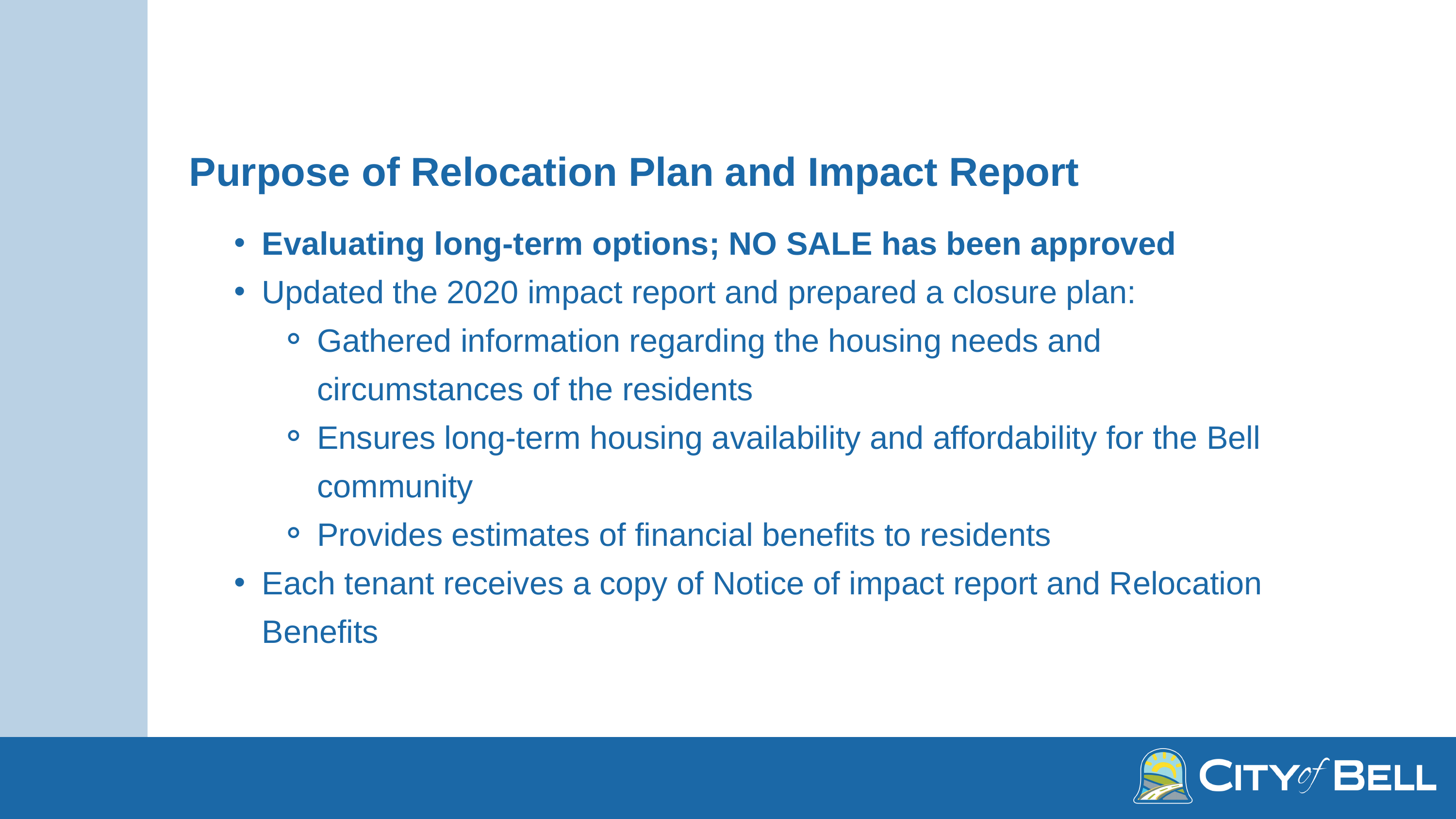

Purpose of Relocation Plan and Impact Report
Evaluating long-term options; NO SALE has been approved
Updated the 2020 impact report and prepared a closure plan:
Gathered information regarding the housing needs and circumstances of the residents
Ensures long-term housing availability and affordability for the Bell community
Provides estimates of financial benefits to residents
Each tenant receives a copy of Notice of impact report and Relocation Benefits